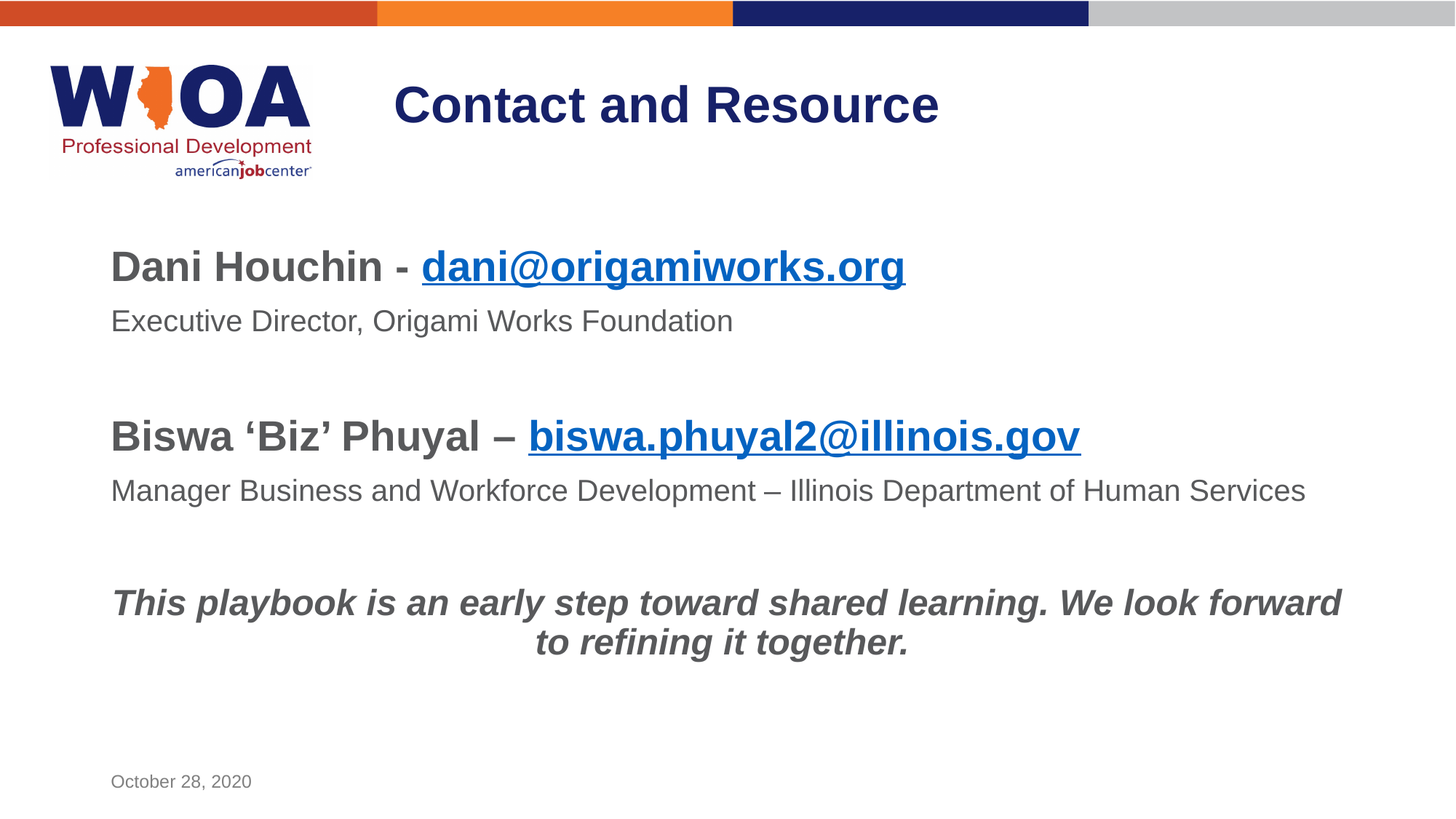

# Contact and Resource
Dani Houchin - dani@origamiworks.org
Executive Director, Origami Works Foundation

Biswa ‘Biz’ Phuyal – biswa.phuyal2@illinois.gov
Manager Business and Workforce Development – Illinois Department of Human Services

This playbook is an early step toward shared learning. We look forward to refining it together.
October 28, 2020